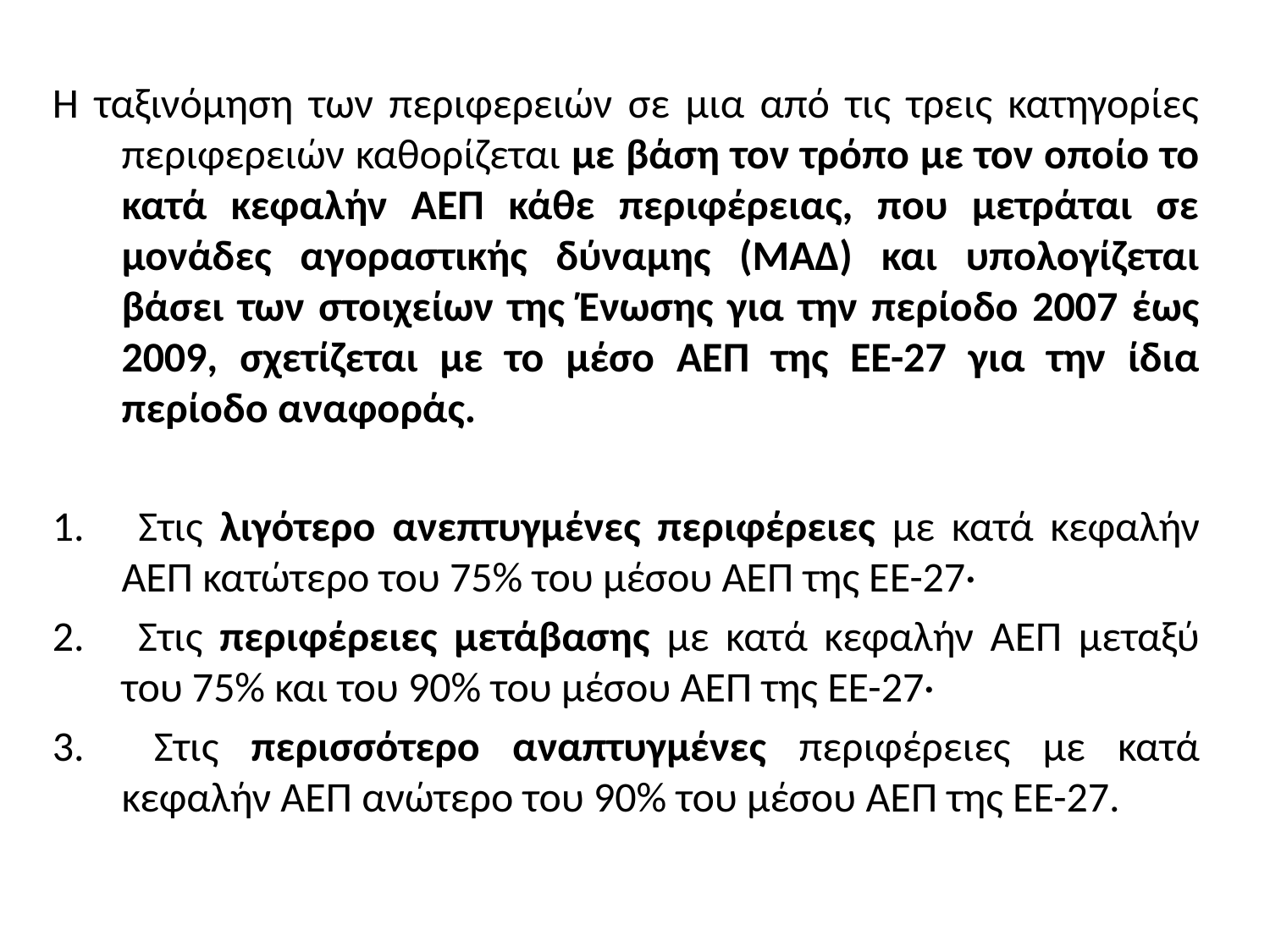

Η ταξινόμηση των περιφερειών σε μια από τις τρεις κατηγορίες περιφερειών καθορίζεται με βάση τον τρόπο με τον οποίο το κατά κεφαλήν ΑΕΠ κάθε περιφέρειας, που μετράται σε μονάδες αγοραστικής δύναμης (ΜΑΔ) και υπολογίζεται βάσει των στοιχείων της Ένωσης για την περίοδο 2007 έως 2009, σχετίζεται με το μέσο ΑΕΠ της ΕΕ-27 για την ίδια περίοδο αναφοράς.

 Στις λιγότερο ανεπτυγμένες περιφέρειες με κατά κεφαλήν ΑΕΠ κατώτερο του 75% του μέσου ΑΕΠ της ΕΕ-27·
 Στις περιφέρειες μετάβασης με κατά κεφαλήν ΑΕΠ μεταξύ του 75% και του 90% του μέσου ΑΕΠ της ΕΕ-27·
 Στις περισσότερο αναπτυγμένες περιφέρειες με κατά κεφαλήν ΑΕΠ ανώτερο του 90% του μέσου ΑΕΠ της ΕΕ-27.